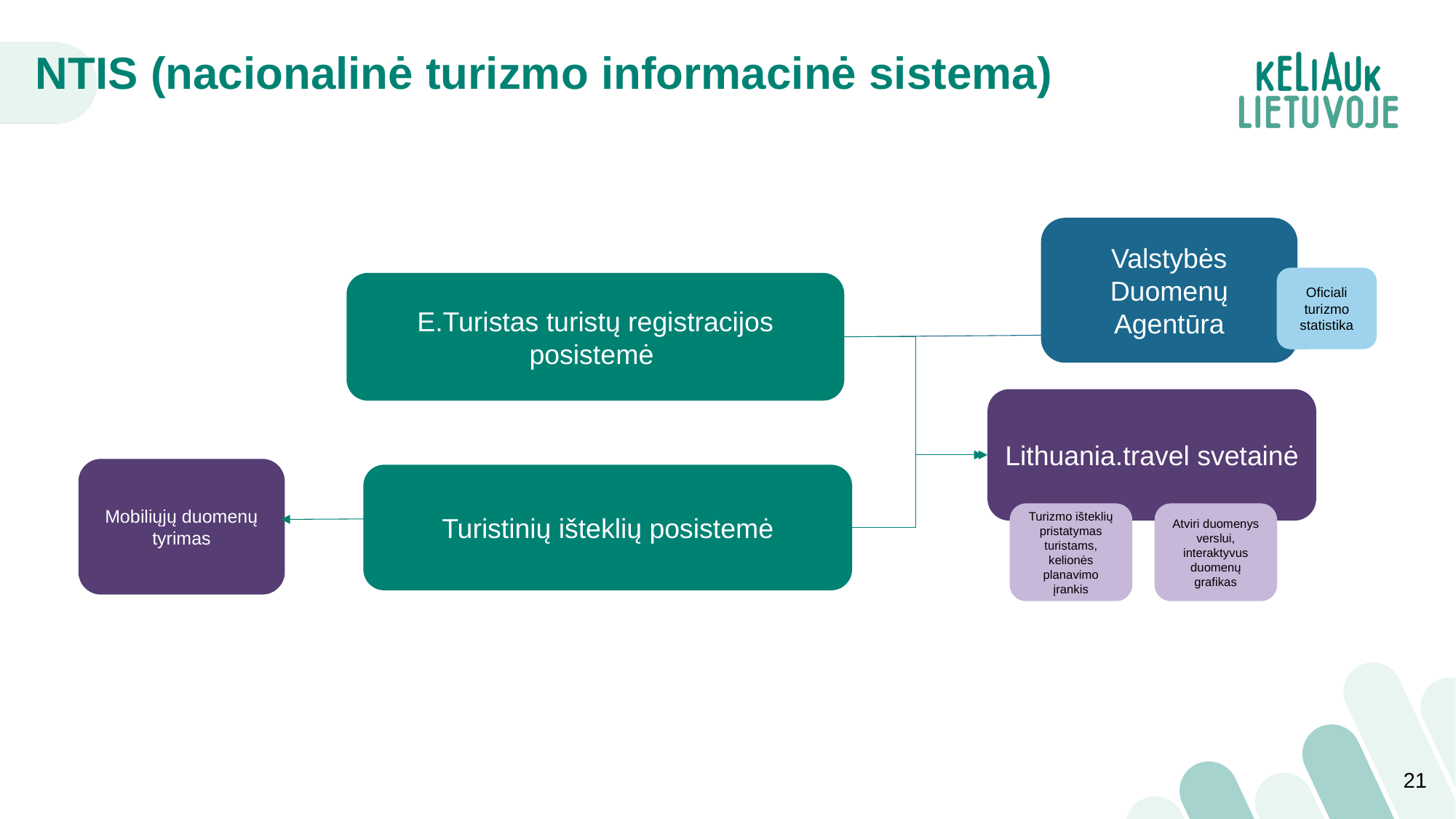

# NTIS (nacionalinė turizmo informacinė sistema)
Valstybės Duomenų Agentūra
Oficiali turizmo statistika
E.Turistas turistų registracijos posistemė
Lithuania.travel svetainė
Turizmo išteklių pristatymas turistams, kelionės planavimo įrankis
Atviri duomenys verslui, interaktyvus duomenų grafikas
Mobiliųjų duomenų tyrimas
Turistinių išteklių posistemė